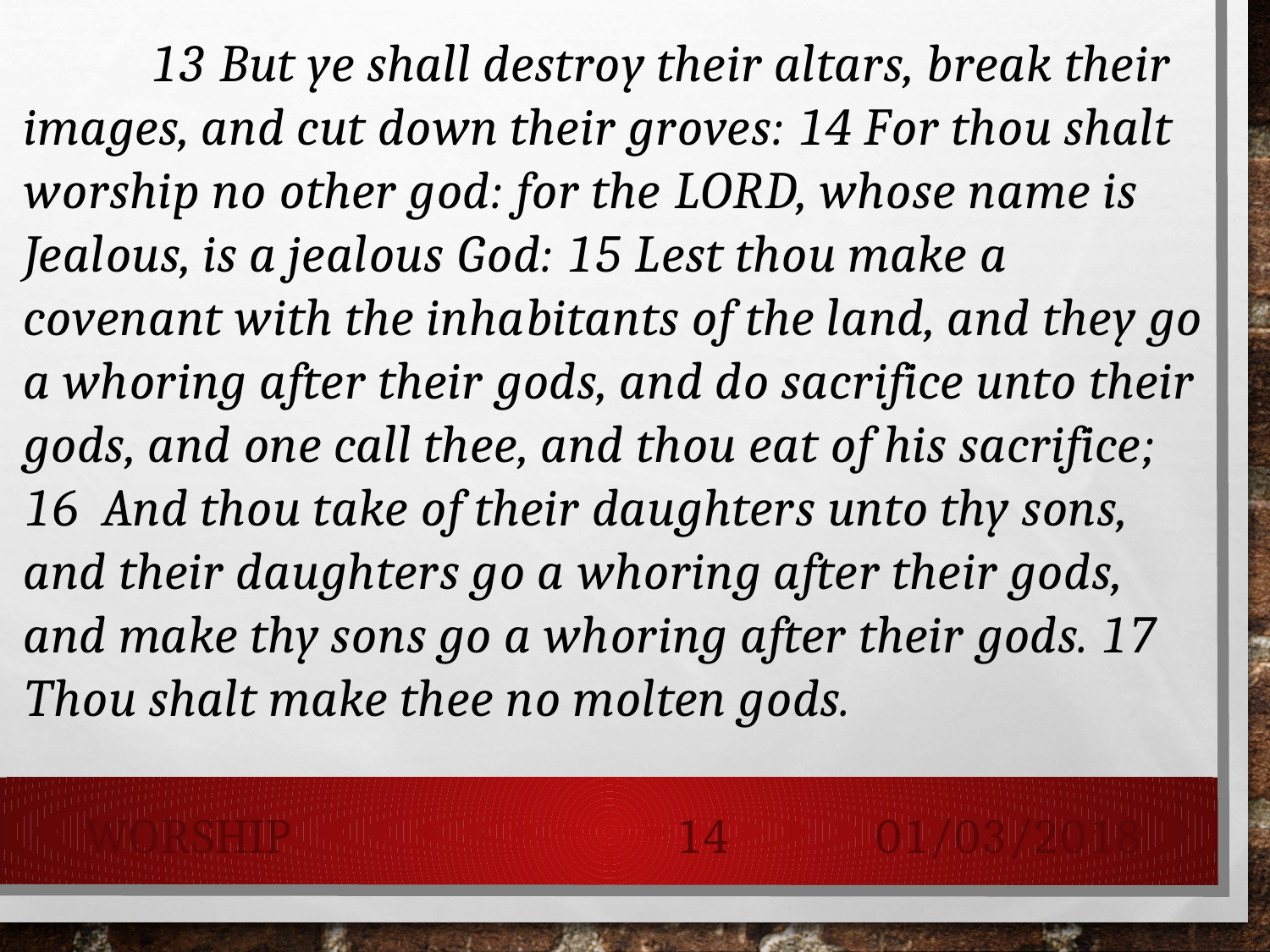

13 But ye shall destroy their altars, break their images, and cut down their groves: 14 For thou shalt worship no other god: for the LORD, whose name is Jealous, is a jealous God: 15 Lest thou make a covenant with the inhabitants of the land, and they go a whoring after their gods, and do sacrifice unto their gods, and one call thee, and thou eat of his sacrifice; 16  And thou take of their daughters unto thy sons, and their daughters go a whoring after their gods, and make thy sons go a whoring after their gods. 17 Thou shalt make thee no molten gods.
Worship
14
01/03/2018